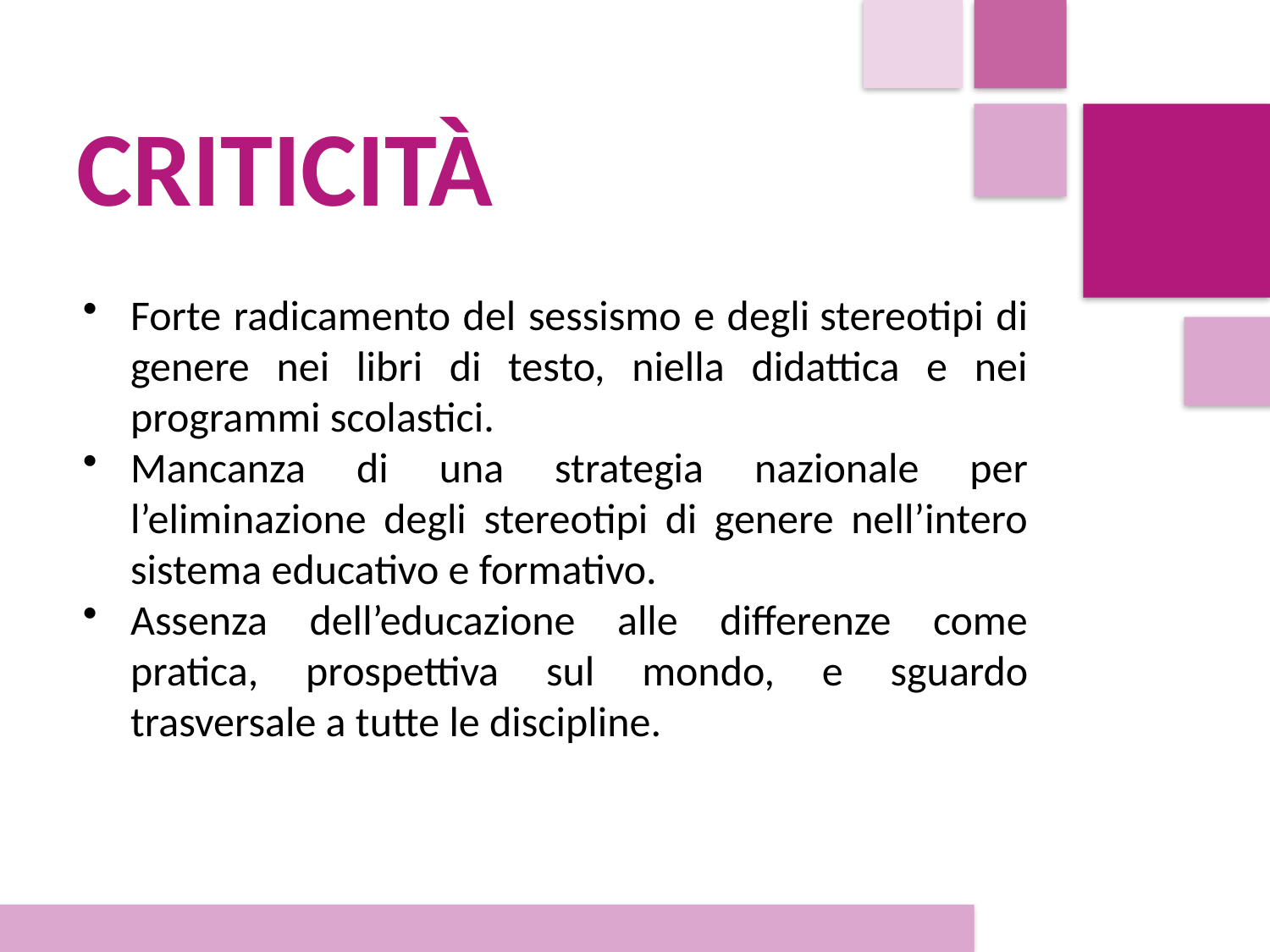

CRITICITÀ

Forte radicamento del sessismo e degli stereotipi di genere nei libri di testo, niella didattica e nei programmi scolastici.
Mancanza di una strategia nazionale per l’eliminazione degli stereotipi di genere nell’intero sistema educativo e formativo.
Assenza dell’educazione alle differenze come pratica, prospettiva sul mondo, e sguardo trasversale a tutte le discipline.